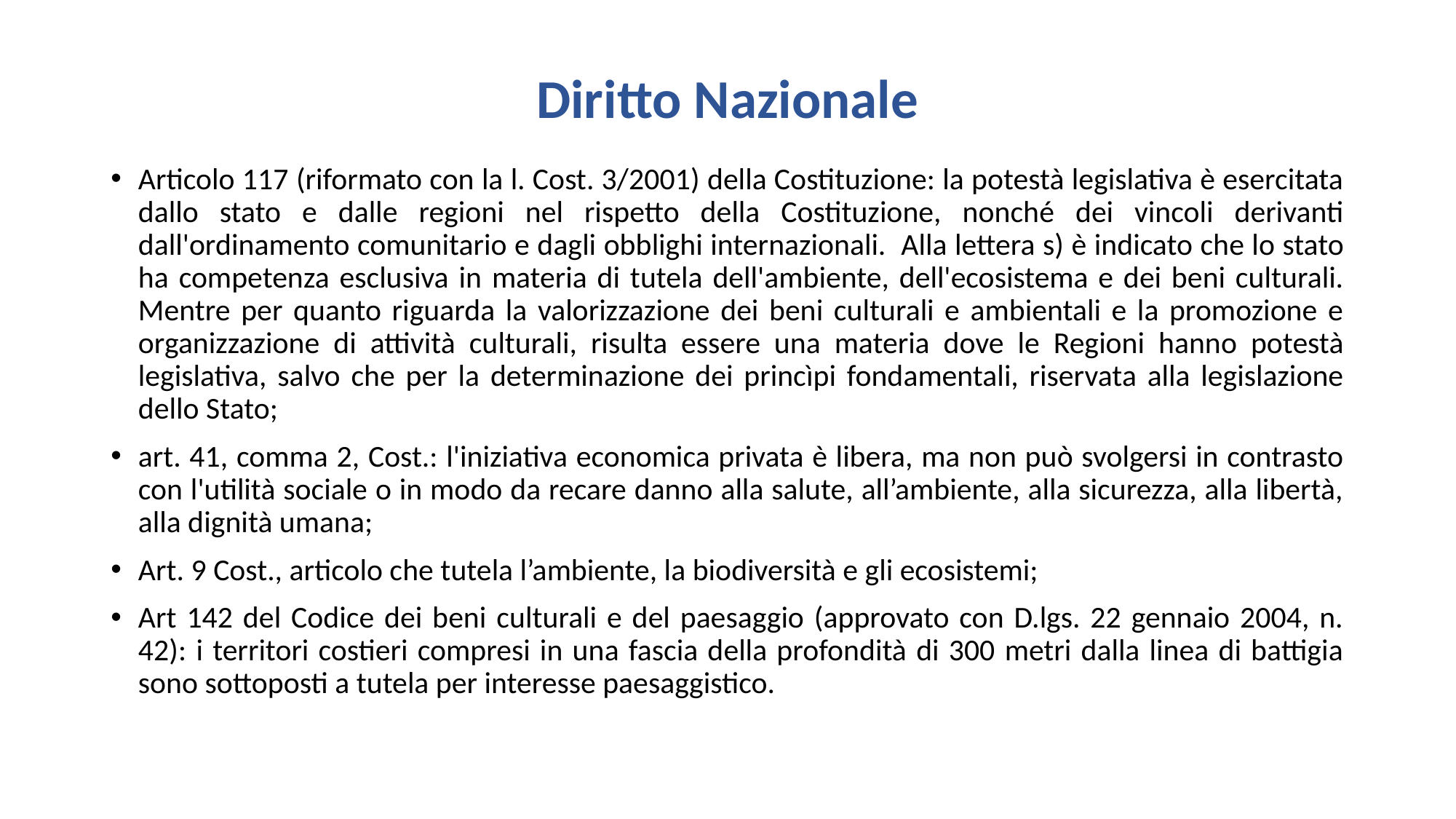

# Diritto Nazionale
Articolo 117 (riformato con la l. Cost. 3/2001) della Costituzione: la potestà legislativa è esercitata dallo stato e dalle regioni nel rispetto della Costituzione, nonché dei vincoli derivanti dall'ordinamento comunitario e dagli obblighi internazionali.  Alla lettera s) è indicato che lo stato ha competenza esclusiva in materia di tutela dell'ambiente, dell'ecosistema e dei beni culturali. Mentre per quanto riguarda la valorizzazione dei beni culturali e ambientali e la promozione e organizzazione di attività culturali, risulta essere una materia dove le Regioni hanno potestà legislativa, salvo che per la determinazione dei princìpi fondamentali, riservata alla legislazione dello Stato;
art. 41, comma 2, Cost.: l'iniziativa economica privata è libera, ma non può svolgersi in contrasto con l'utilità sociale o in modo da recare danno alla salute, all’ambiente, alla sicurezza, alla libertà, alla dignità umana;
Art. 9 Cost., articolo che tutela l’ambiente, la biodiversità e gli ecosistemi;
Art 142 del Codice dei beni culturali e del paesaggio (approvato con D.lgs. 22 gennaio 2004, n. 42): i territori costieri compresi in una fascia della profondità di 300 metri dalla linea di battigia sono sottoposti a tutela per interesse paesaggistico.